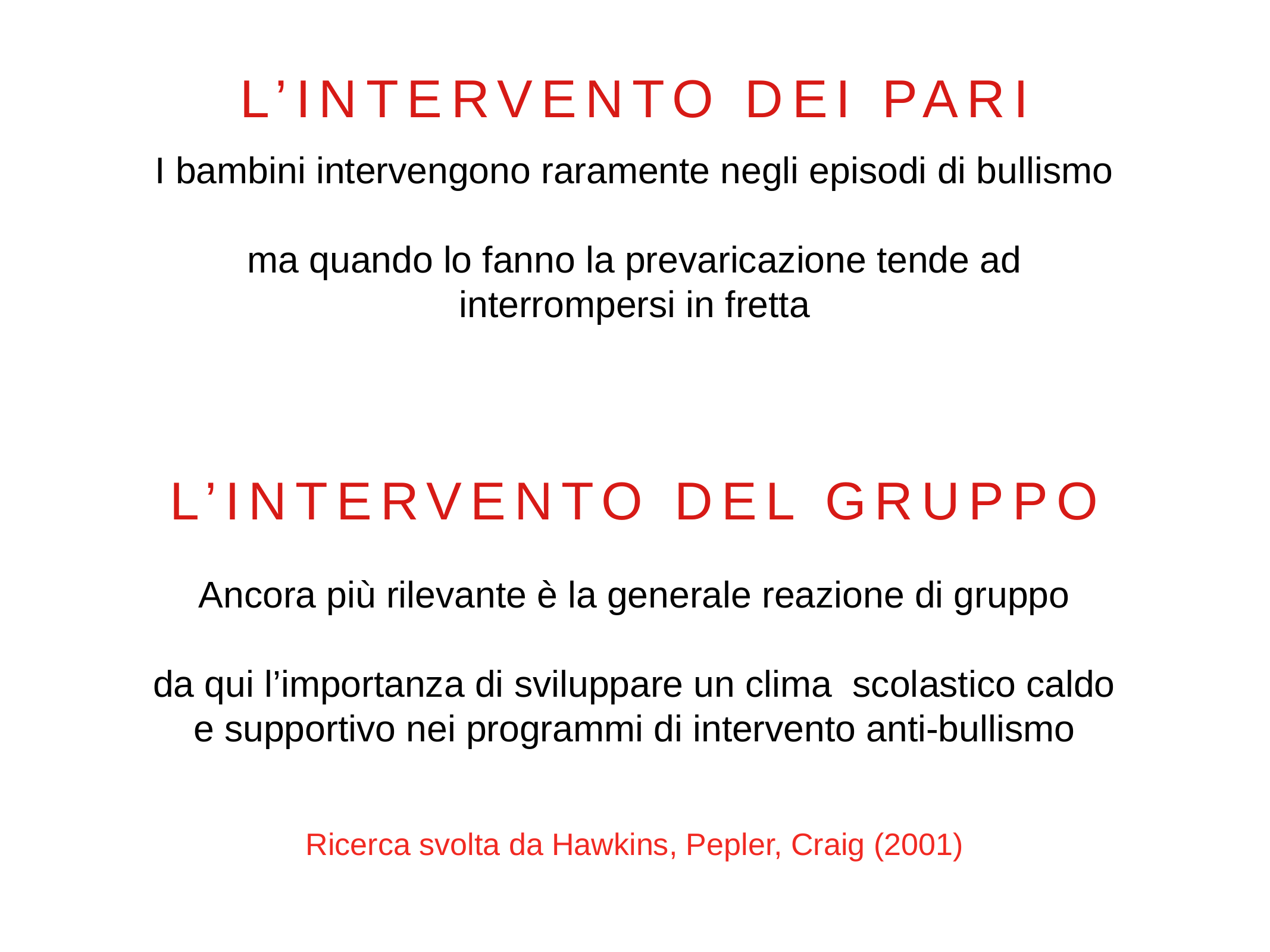

# L’intervento dei pari
I bambini intervengono raramente negli episodi di bullismo

ma quando lo fanno la prevaricazione tende ad interrompersi in fretta
L’intervento del gruppo
Ancora più rilevante è la generale reazione di gruppo

da qui l’importanza di sviluppare un clima  scolastico caldo e supportivo nei programmi di intervento anti-bullismo
Ricerca svolta da Hawkins, Pepler, Craig (2001)